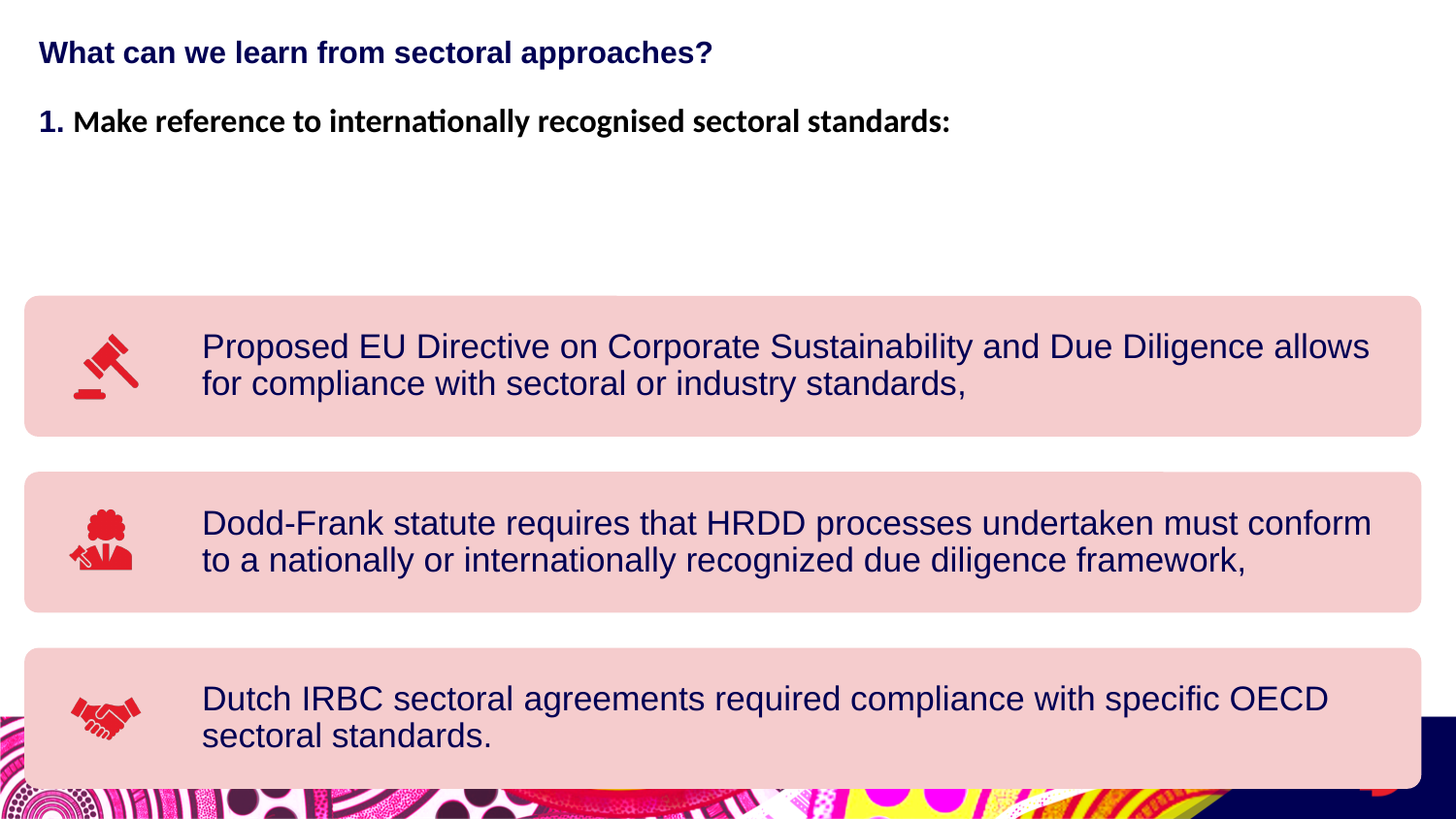

# What can we learn from sectoral approaches? 1. Make reference to internationally recognised sectoral standards:
Proposed EU Directive on Corporate Sustainability and Due Diligence allows for compliance with sectoral or industry standards,
Dodd-Frank statute requires that HRDD processes undertaken must conform to a nationally or internationally recognized due diligence framework,
Dutch IRBC sectoral agreements required compliance with specific OECD sectoral standards.